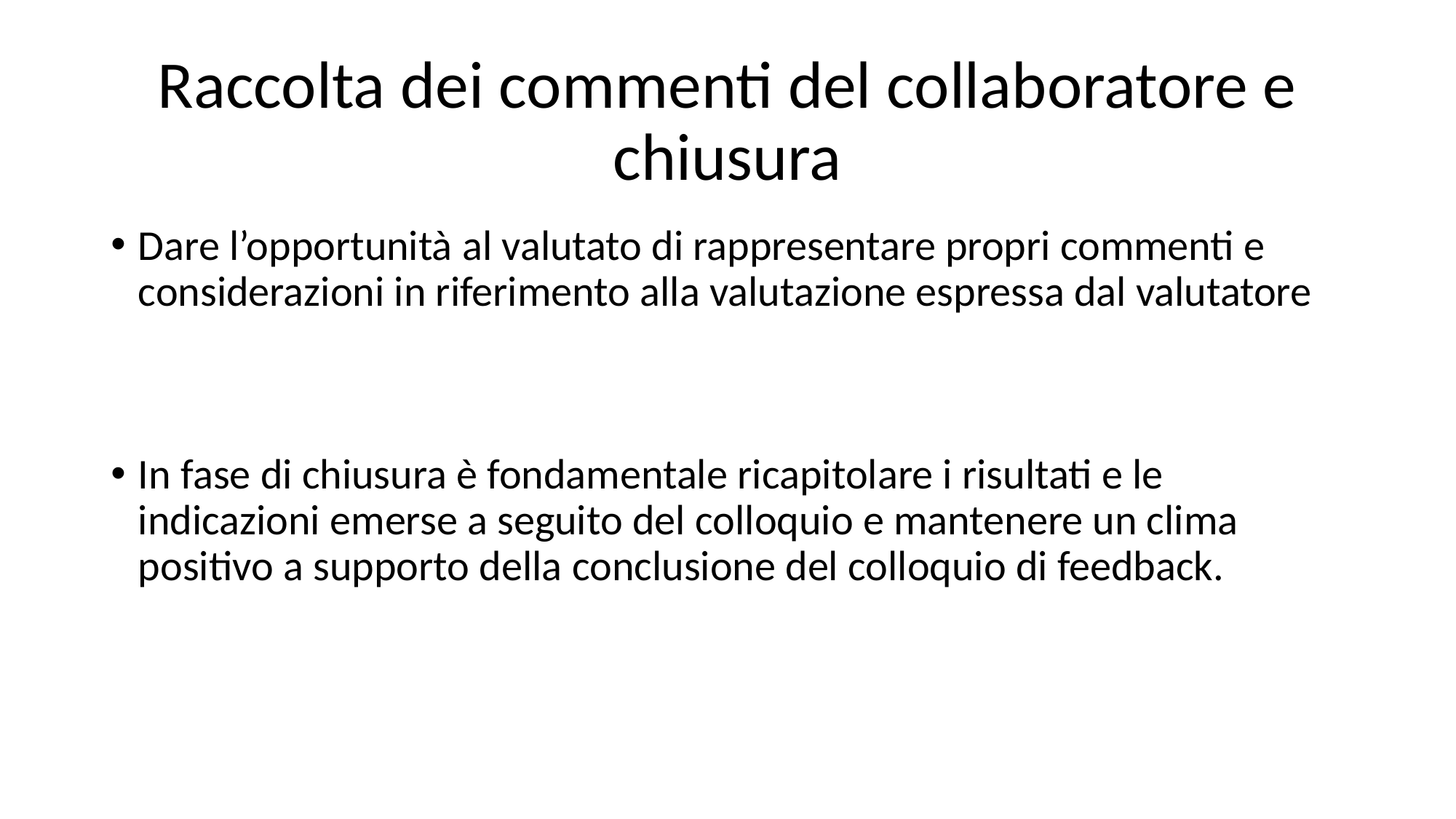

# Raccolta dei commenti del collaboratore e chiusura
Dare l’opportunità al valutato di rappresentare propri commenti e considerazioni in riferimento alla valutazione espressa dal valutatore

In fase di chiusura è fondamentale ricapitolare i risultati e le indicazioni emerse a seguito del colloquio e mantenere un clima positivo a supporto della conclusione del colloquio di feedback.